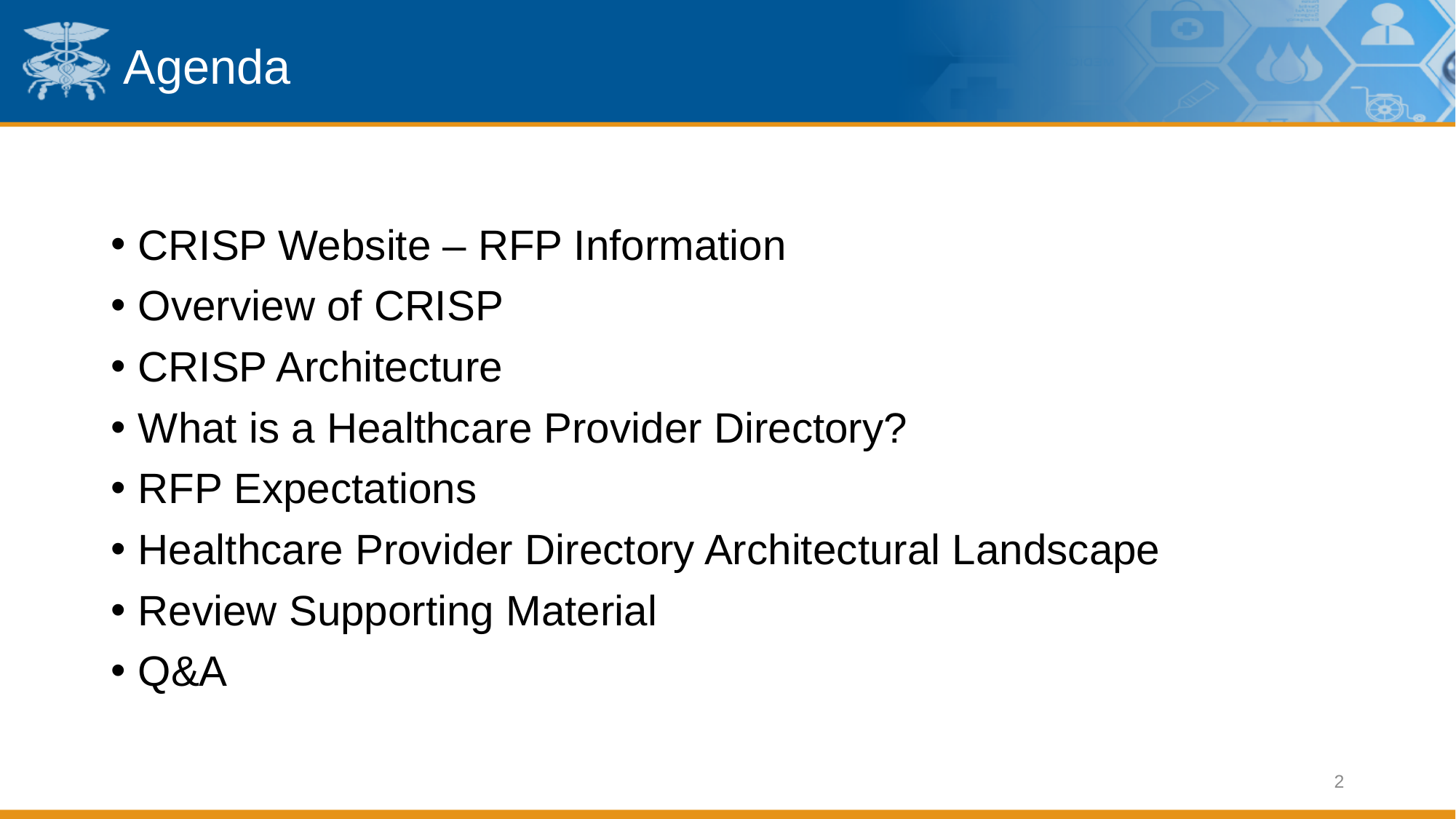

# Agenda
CRISP Website – RFP Information
Overview of CRISP
CRISP Architecture
What is a Healthcare Provider Directory?
RFP Expectations
Healthcare Provider Directory Architectural Landscape
Review Supporting Material
Q&A
2